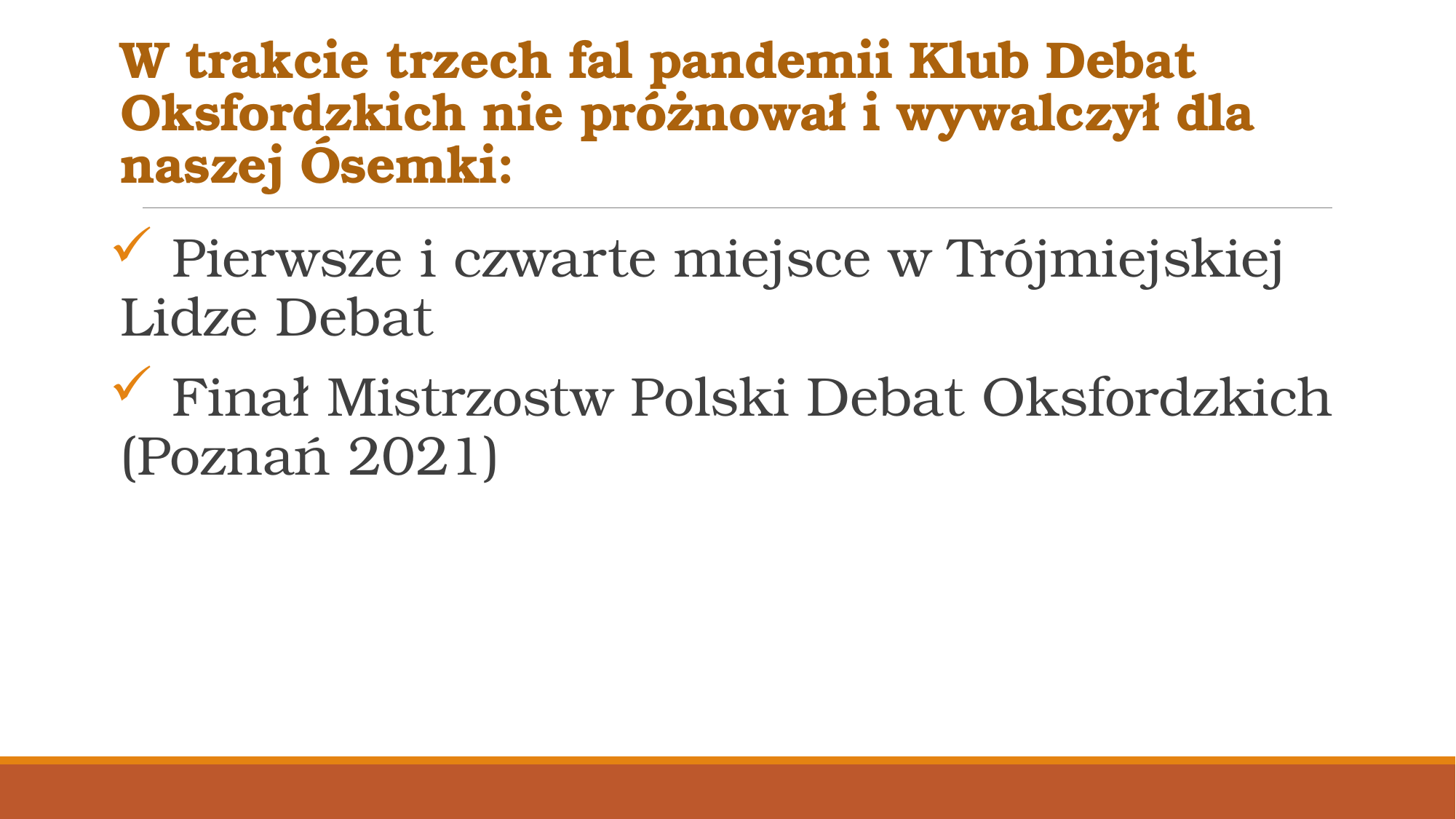

# W trakcie trzech fal pandemii Klub Debat Oksfordzkich nie próżnował i wywalczył dla naszej Ósemki:
 Pierwsze i czwarte miejsce w Trójmiejskiej Lidze Debat
 Finał Mistrzostw Polski Debat Oksfordzkich (Poznań 2021)